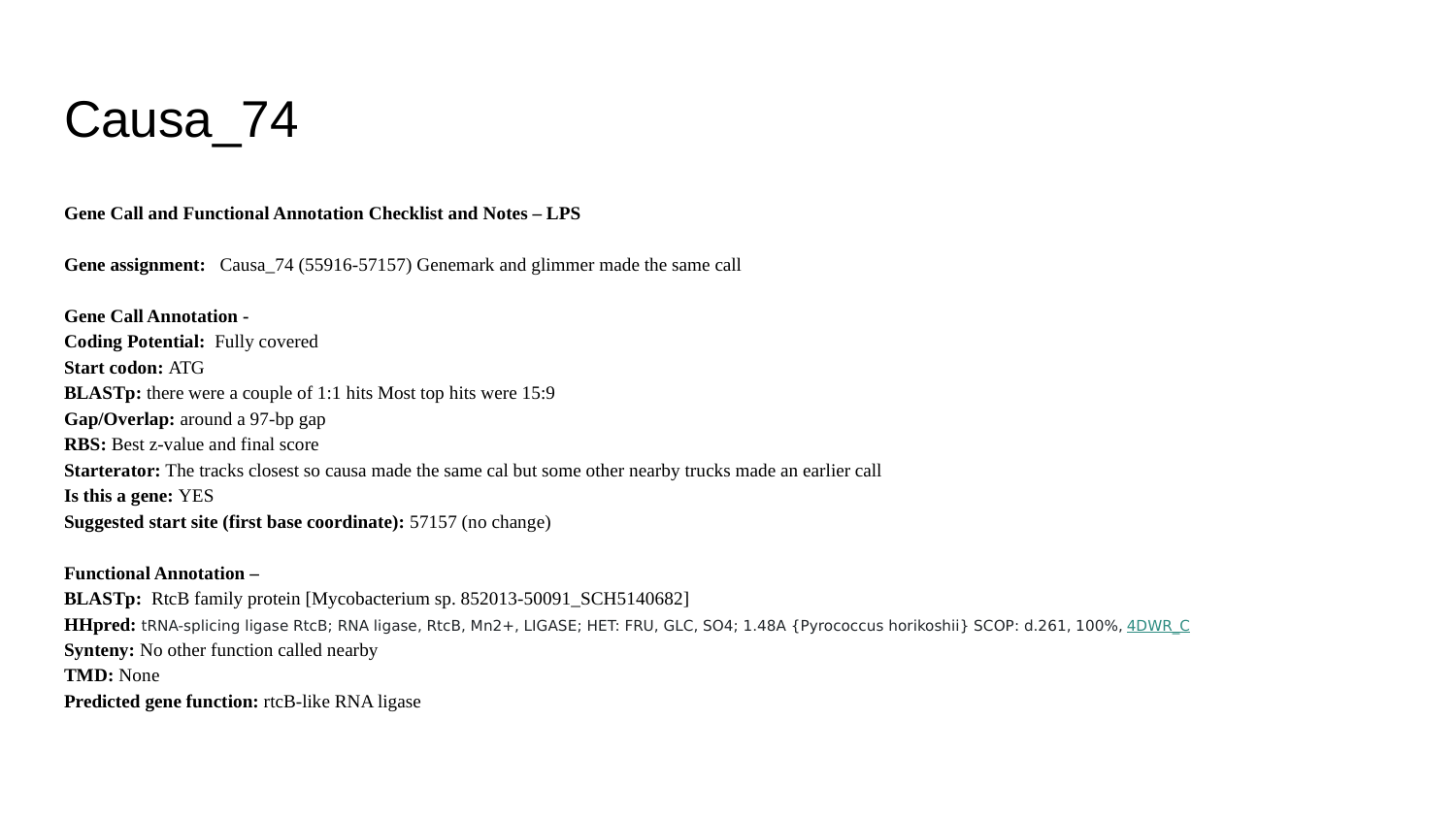

# Causa_74
Gene Call and Functional Annotation Checklist and Notes – LPS

Gene assignment:   Causa_74 (55916-57157) Genemark and glimmer made the same call

Gene Call Annotation -
Coding Potential:  Fully covered
Start codon: ATG
BLASTp: there were a couple of 1:1 hits Most top hits were 15:9
Gap/Overlap: around a 97-bp gap
RBS: Best z-value and final score
Starterator: The tracks closest so causa made the same cal but some other nearby trucks made an earlier call
Is this a gene: YES
Suggested start site (first base coordinate): 57157 (no change)

Functional Annotation –
BLASTp:  RtcB family protein [Mycobacterium sp. 852013-50091_SCH5140682]
HHpred: tRNA-splicing ligase RtcB; RNA ligase, RtcB, Mn2+, LIGASE; HET: FRU, GLC, SO4; 1.48A {Pyrococcus horikoshii} SCOP: d.261, 100%, 4DWR_C
Synteny: No other function called nearby
TMD: None
Predicted gene function: rtcB-like RNA ligase